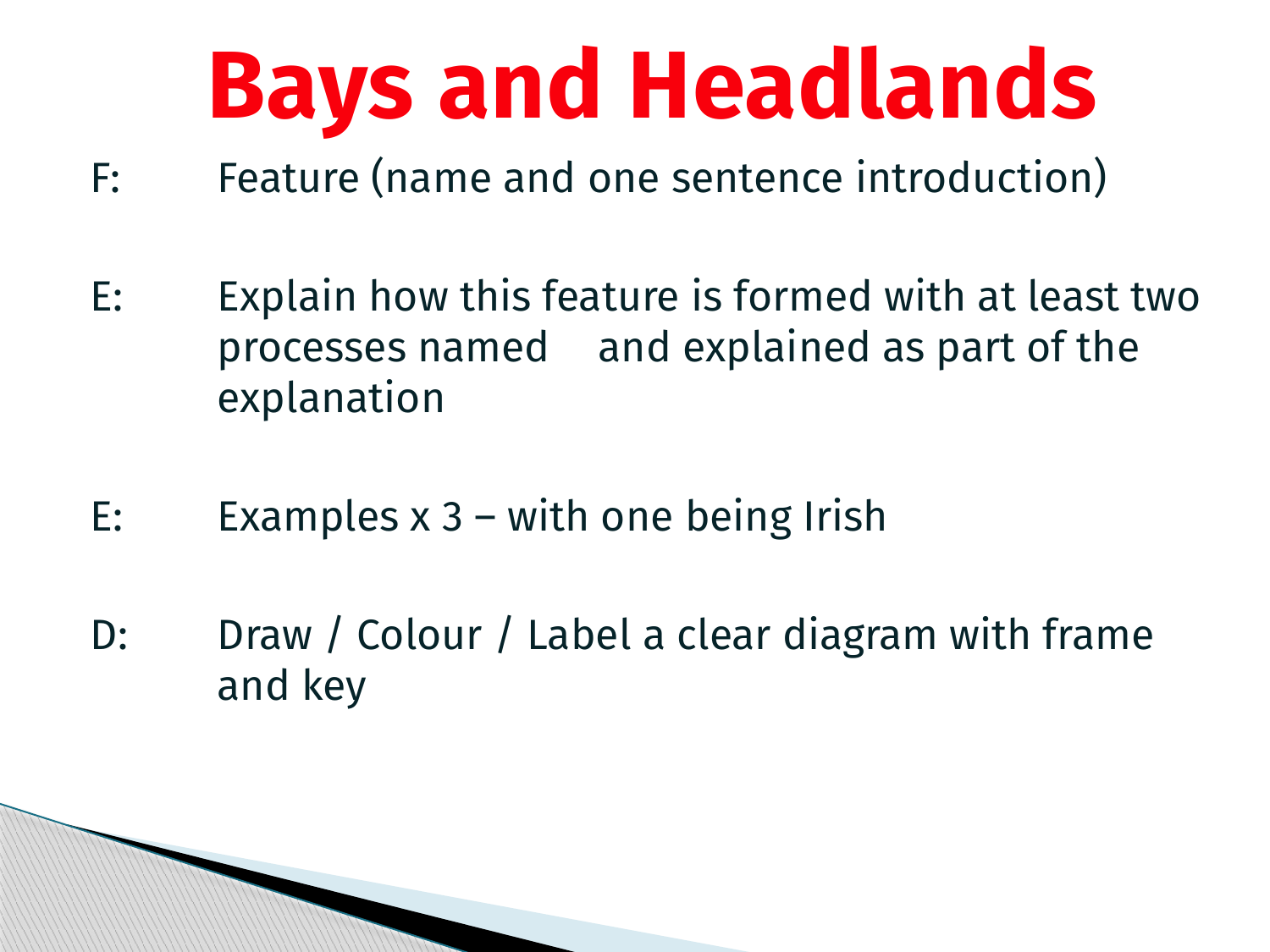

Bays and Headlands
F:	Feature (name and one sentence introduction)

E:	Explain how this feature is formed with at least two 	processes named 	and explained as part of the 	explanation

E:	Examples x 3 – with one being Irish

D:	Draw / Colour / Label a clear diagram with frame 	and key